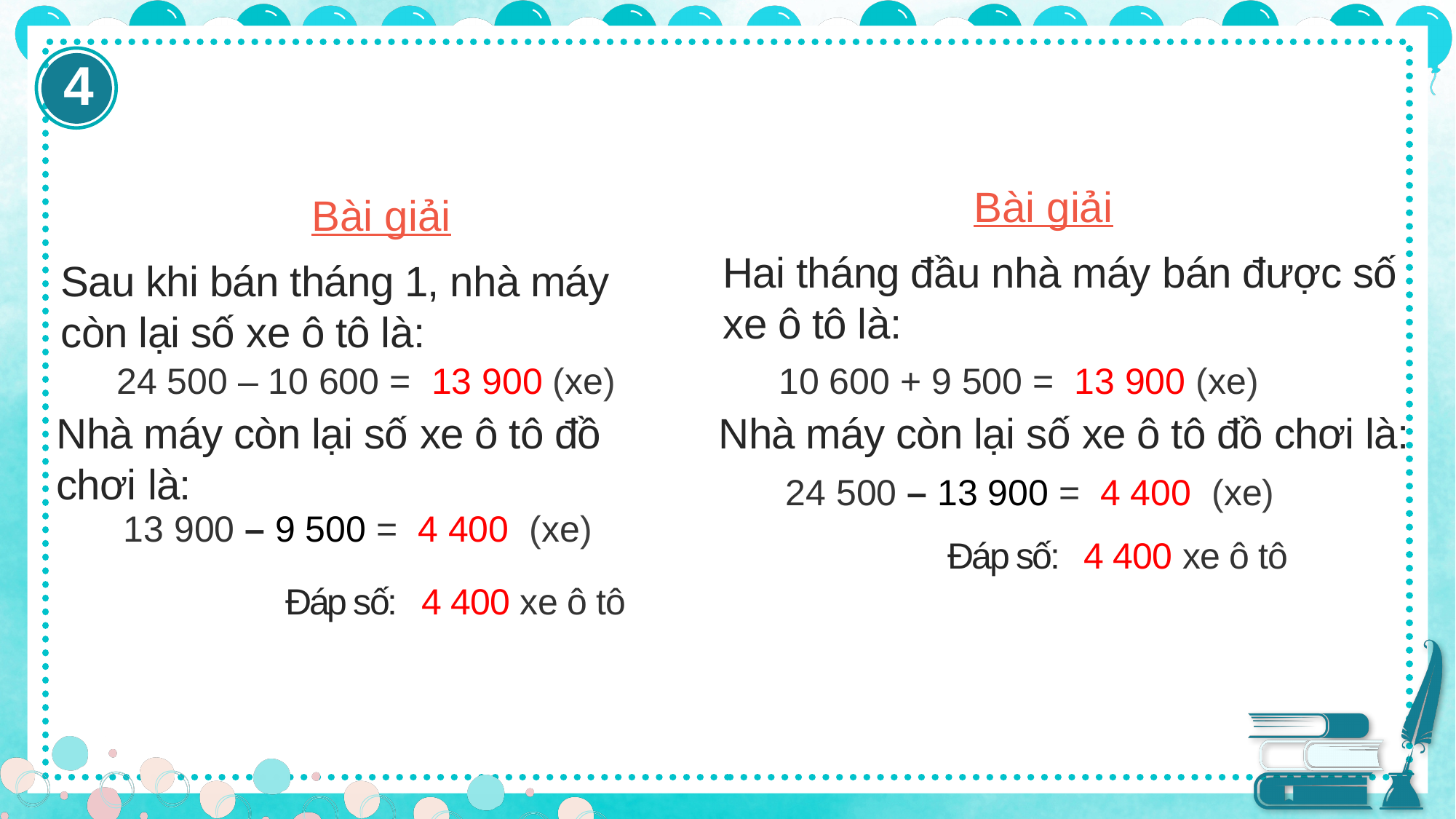

4

Bài giải
Bài giải
Hai tháng đầu nhà máy bán được số xe ô tô là:
Sau khi bán tháng 1, nhà máy còn lại số xe ô tô là:
24 500 – 10 600 =  13 900 (xe)
10 600 + 9 500 =  13 900 (xe)
Nhà máy còn lại số xe ô tô đồ chơi là:
Nhà máy còn lại số xe ô tô đồ chơi là:
24 500 – 13 900 =  4 400  (xe)
13 900 – 9 500 =  4 400  (xe)
Đáp số:
4 400 xe ô tô
Đáp số:
4 400 xe ô tô